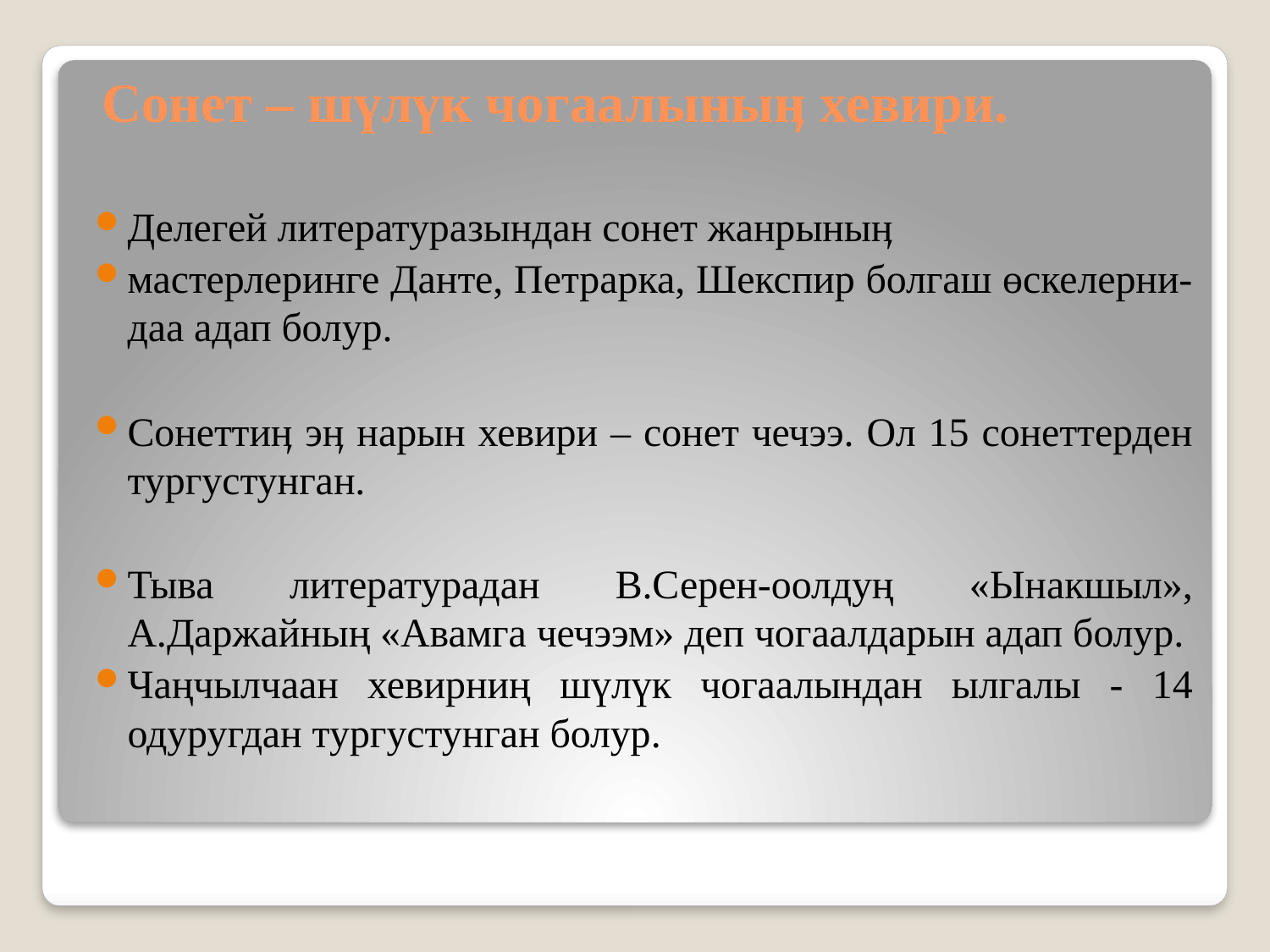

# Сонет – шүлүк чогаалыныӊ хевири.
Делегей литературазындан сонет жанрыныӊ
мастерлеринге Данте, Петрарка, Шекспир болгаш өскелерни-даа адап болур.

Сонеттиӊ эӊ нарын хевири – сонет чечээ. Ол 15 сонеттерден тургустунган.

Тыва литературадан В.Серен-оолдуң «Ынакшыл», А.Даржайның «Авамга чечээм» деп чогаалдарын адап болур.
Чаңчылчаан хевирниң шүлүк чогаалындан ылгалы - 14 одуругдан тургустунган болур.